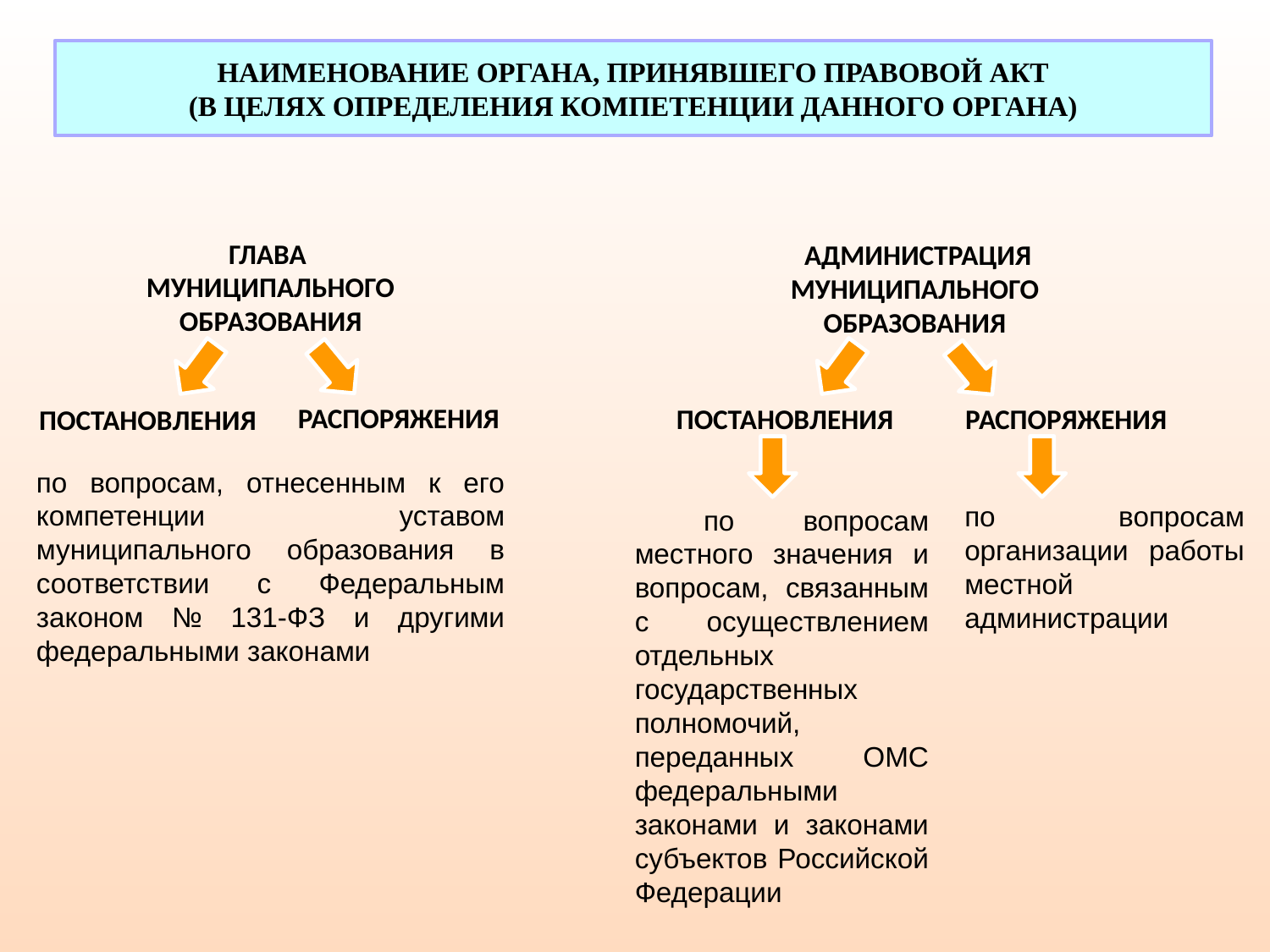

НАИМЕНОВАНИЕ ОРГАНА, ПРИНЯВШЕГО ПРАВОВОЙ АКТ
(В ЦЕЛЯХ ОПРЕДЕЛЕНИЯ КОМПЕТЕНЦИИ ДАННОГО ОРГАНА)
 АДМИНИСТРАЦИЯ МУНИЦИПАЛЬНОГО ОБРАЗОВАНИЯ
ГЛАВА
МУНИЦИПАЛЬНОГО ОБРАЗОВАНИЯ

 РАСПОРЯЖЕНИЯ
 ПОСТАНОВЛЕНИЯ
 РАСПОРЯЖЕНИЯ
 ПОСТАНОВЛЕНИЯ

по вопросам, отнесенным к его компетенции уставом муниципального образования в соответствии с Федеральным законом № 131-ФЗ и другими федеральными законами
по вопросам организации работы местной администрации
 по вопросам местного значения и вопросам, связанным с осуществлением отдельных государственных полномочий, переданных ОМС федеральными законами и законами субъектов Российской Федерации